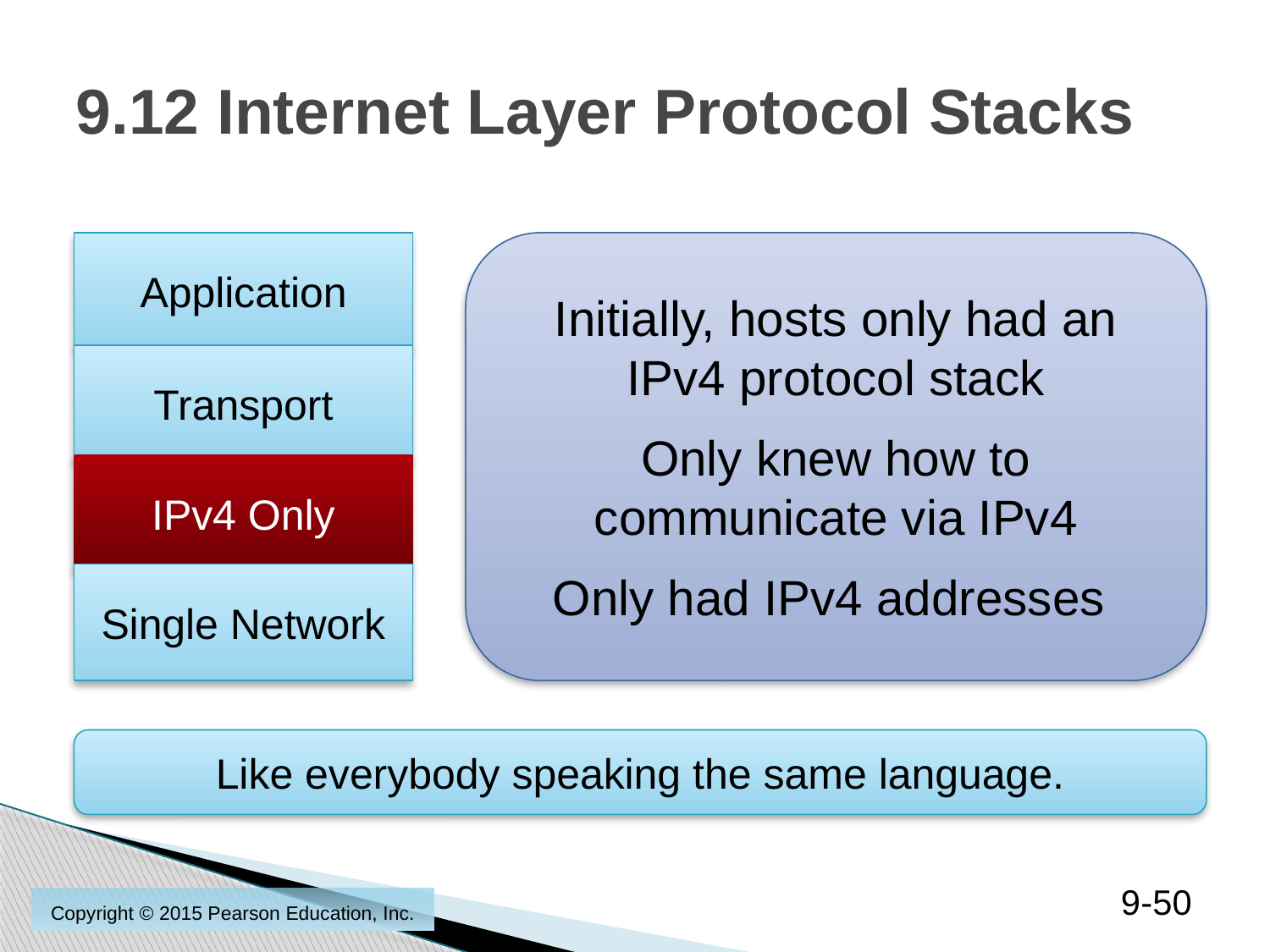

# 9.12 Internet Layer Protocol Stacks
Application
Initially, hosts only had an IPv4 protocol stack
Only knew how to communicate via IPv4
Only had IPv4 addresses
Transport
IPv4 Only
Single Network
Like everybody speaking the same language.
9-50
Copyright © 2015 Pearson Education, Inc.